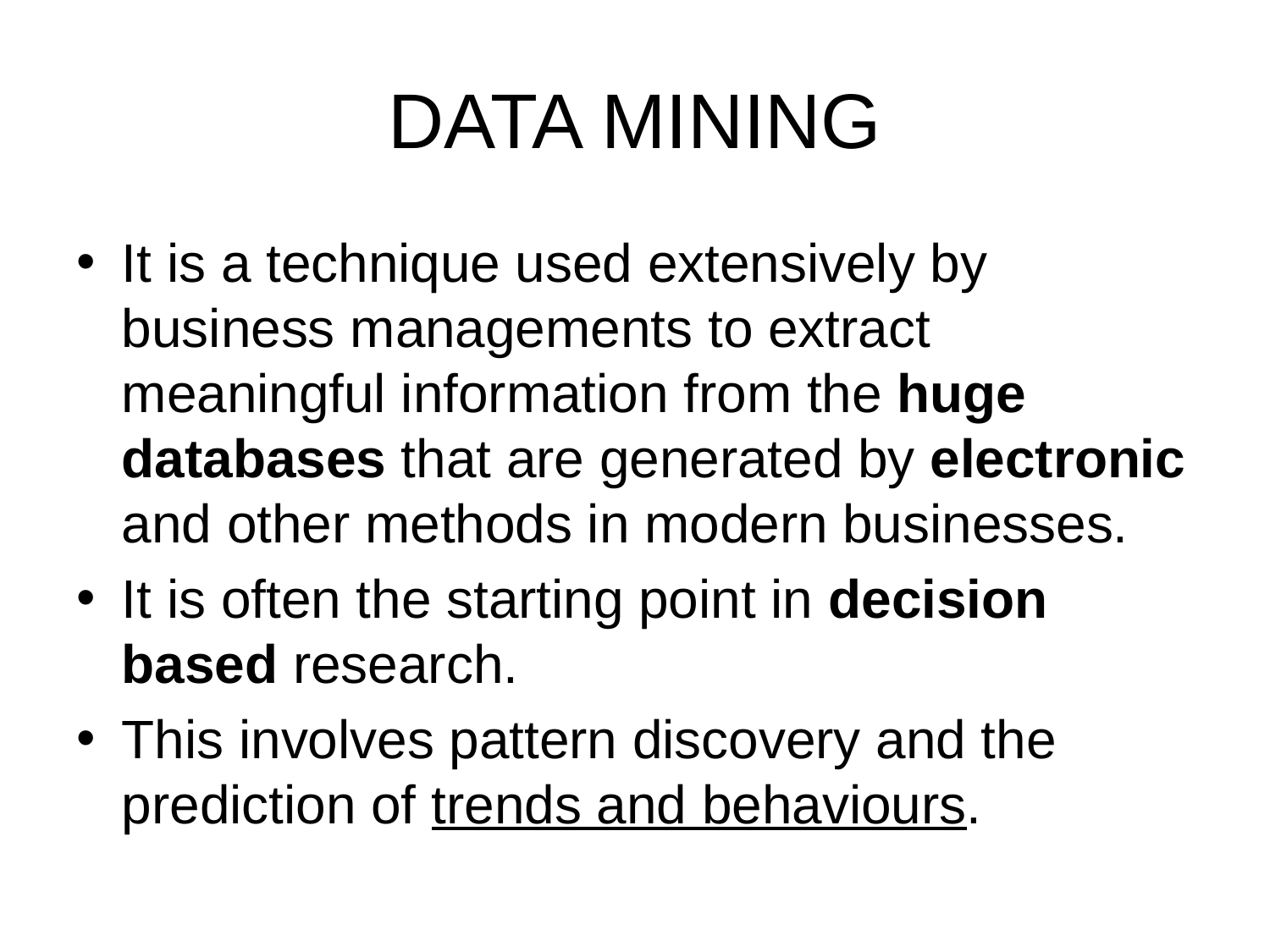

# DATA MINING
It is a technique used extensively by business managements to extract meaningful information from the huge databases that are generated by electronic and other methods in modern businesses.
It is often the starting point in decision based research.
This involves pattern discovery and the prediction of trends and behaviours.